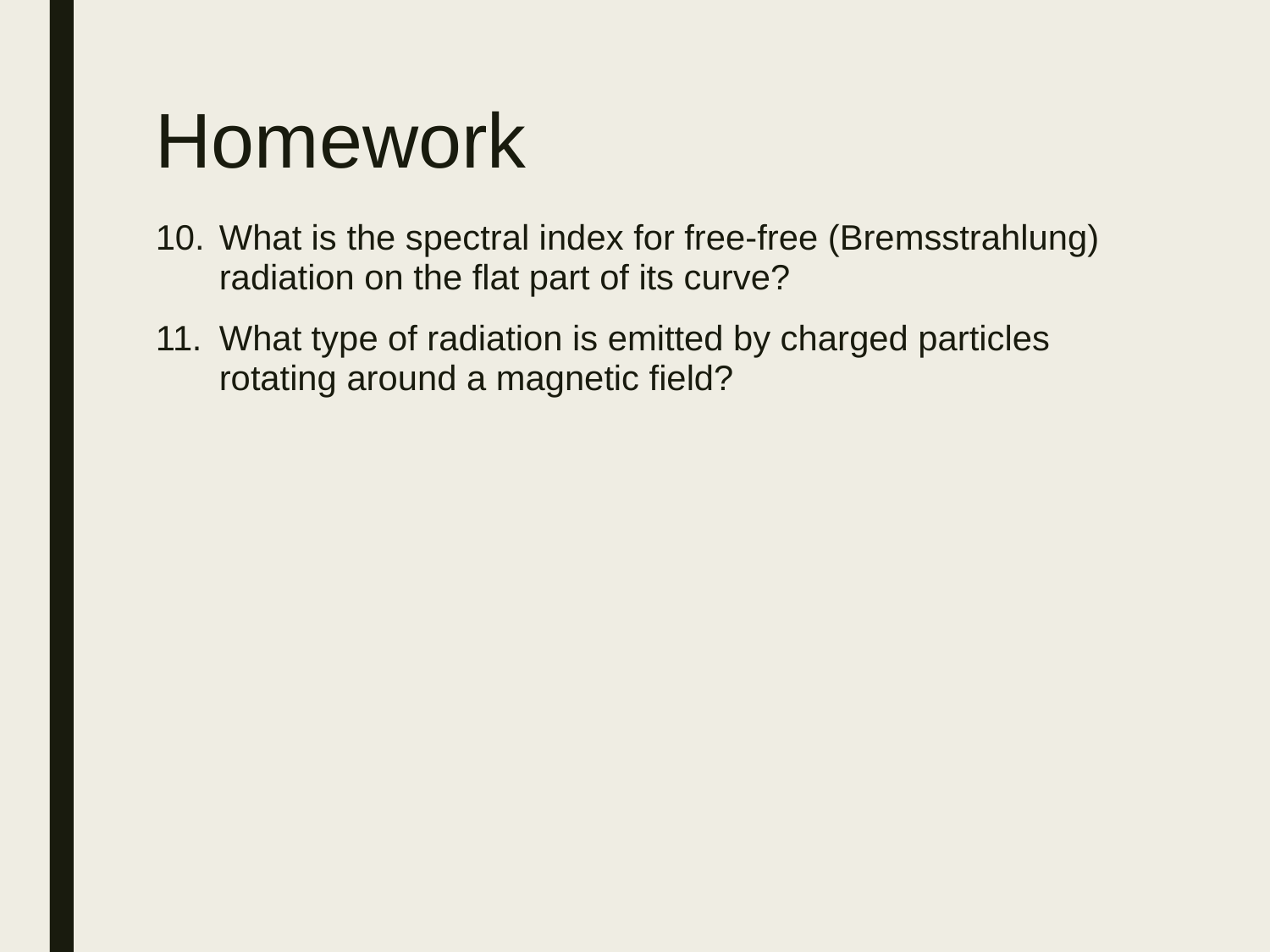

Homework
What is the spectral index for free-free (Bremsstrahlung) radiation on the flat part of its curve?
What type of radiation is emitted by charged particles rotating around a magnetic field?